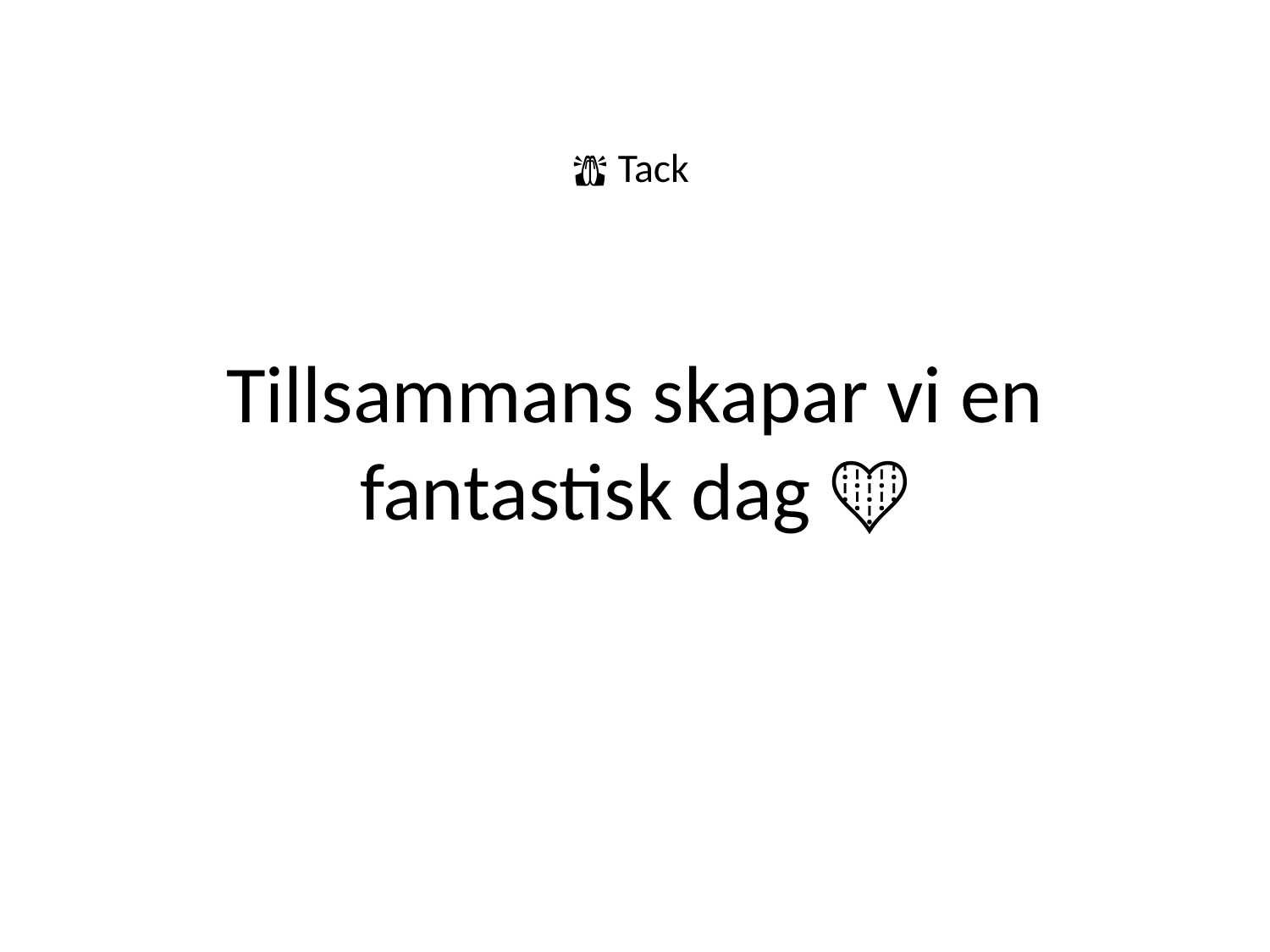

# 🙏 Tack

Tillsammans skapar vi en fantastisk dag 🧡